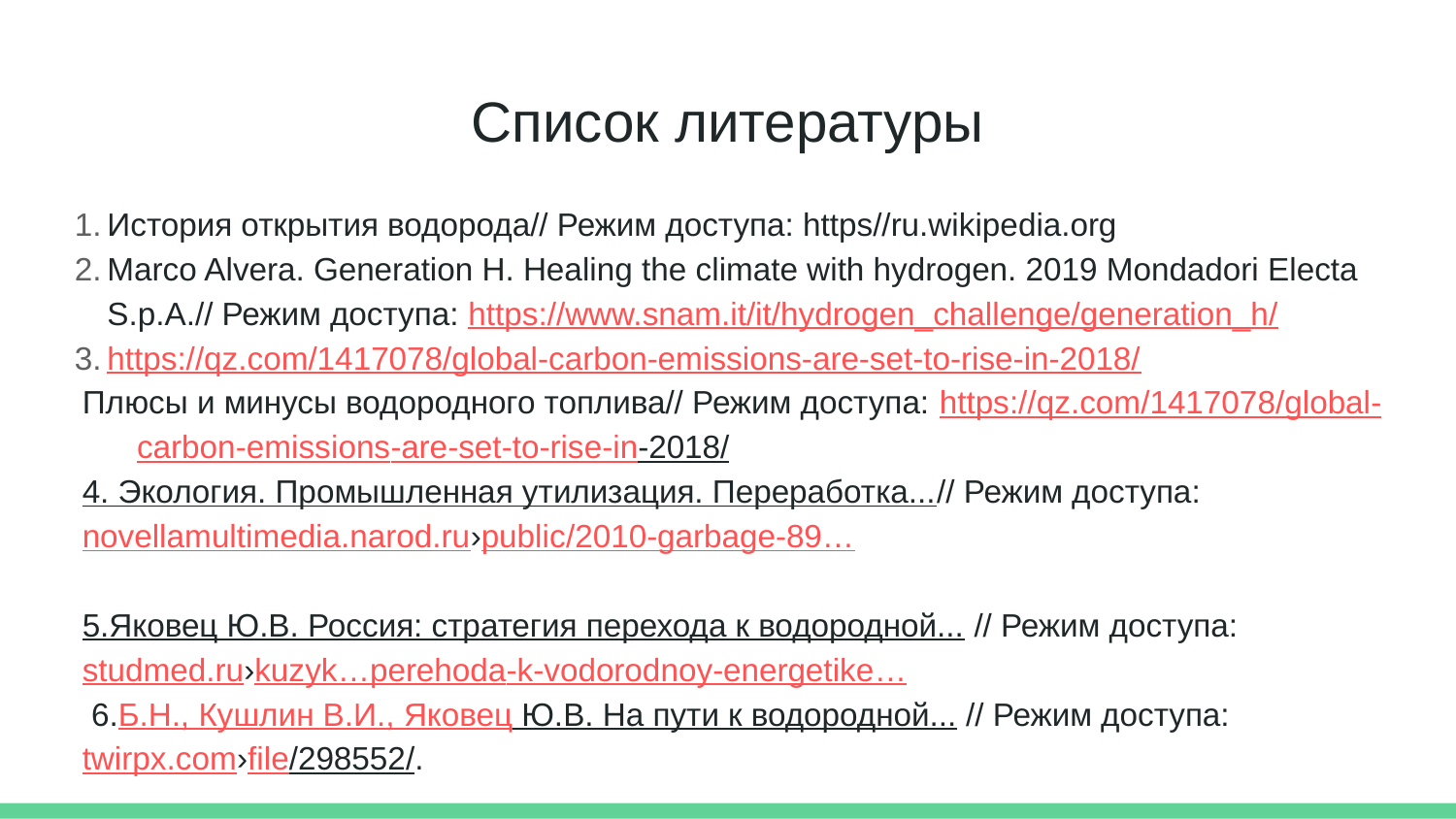

# Список литературы
История открытия водорода// Режим доступа: https//ru.wikipedia.org
Marco Alvera. Generation H. Healing the climate with hydrogen. 2019 Mondadori Electa S.p.A.// Режим доступа: https://www.snam.it/it/hydrogen_challenge/generation_h/
https://qz.com/1417078/global-carbon-emissions-are-set-to-rise-in-2018/
Плюсы и минусы водородного топлива// Режим доступа: https://qz.com/1417078/global-carbon-emissions-are-set-to-rise-in-2018/
4. Экология. Промышленная утилизация. Переработка...// Режим доступа:
novellamultimedia.narod.ru›public/2010-garbage-89…

5.Яковец Ю.В. Россия: стратегия перехода к водородной... // Режим доступа:
studmed.ru›kuzyk…perehoda-k-vodorodnoy-energetike…
 6.Б.Н., Кушлин В.И., Яковец Ю.В. На пути к водородной... // Режим доступа:
twirpx.com›file/298552/.